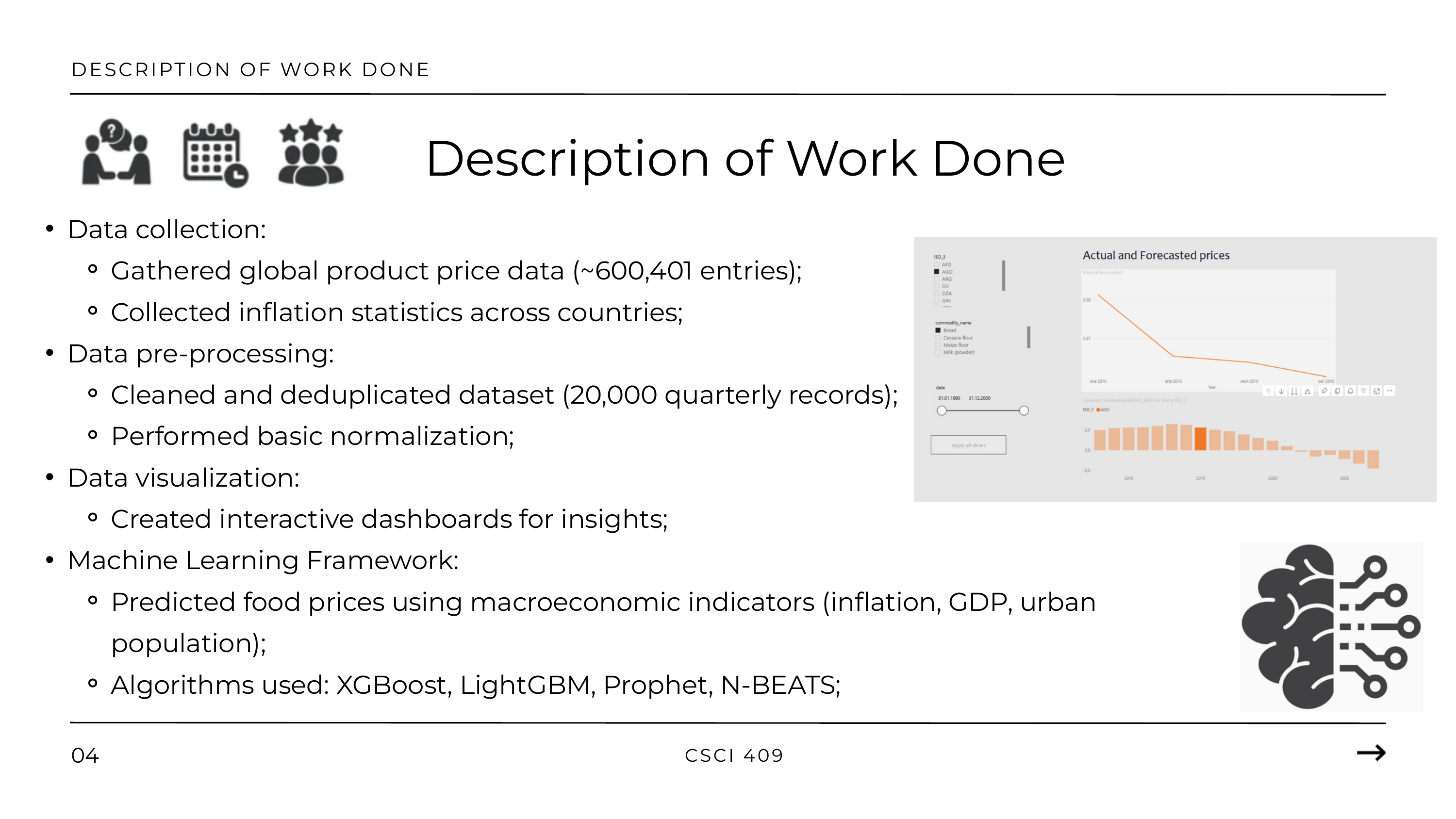

DESCRIPTION OF WORK DONE

Description of Work Done
Data collection:
Gathered global product price data (~600,401 entries);
Collected inflation statistics across countries;
Data pre-processing:
Cleaned and deduplicated dataset (20,000 quarterly records);
Performed basic normalization;
Data visualization:
Created interactive dashboards for insights;
Machine Learning Framework:
Predicted food prices using macroeconomic indicators (inflation, GDP, urban population);
Algorithms used: XGBoost, LightGBM, Prophet, N-BEATS;

04
CSCI 409